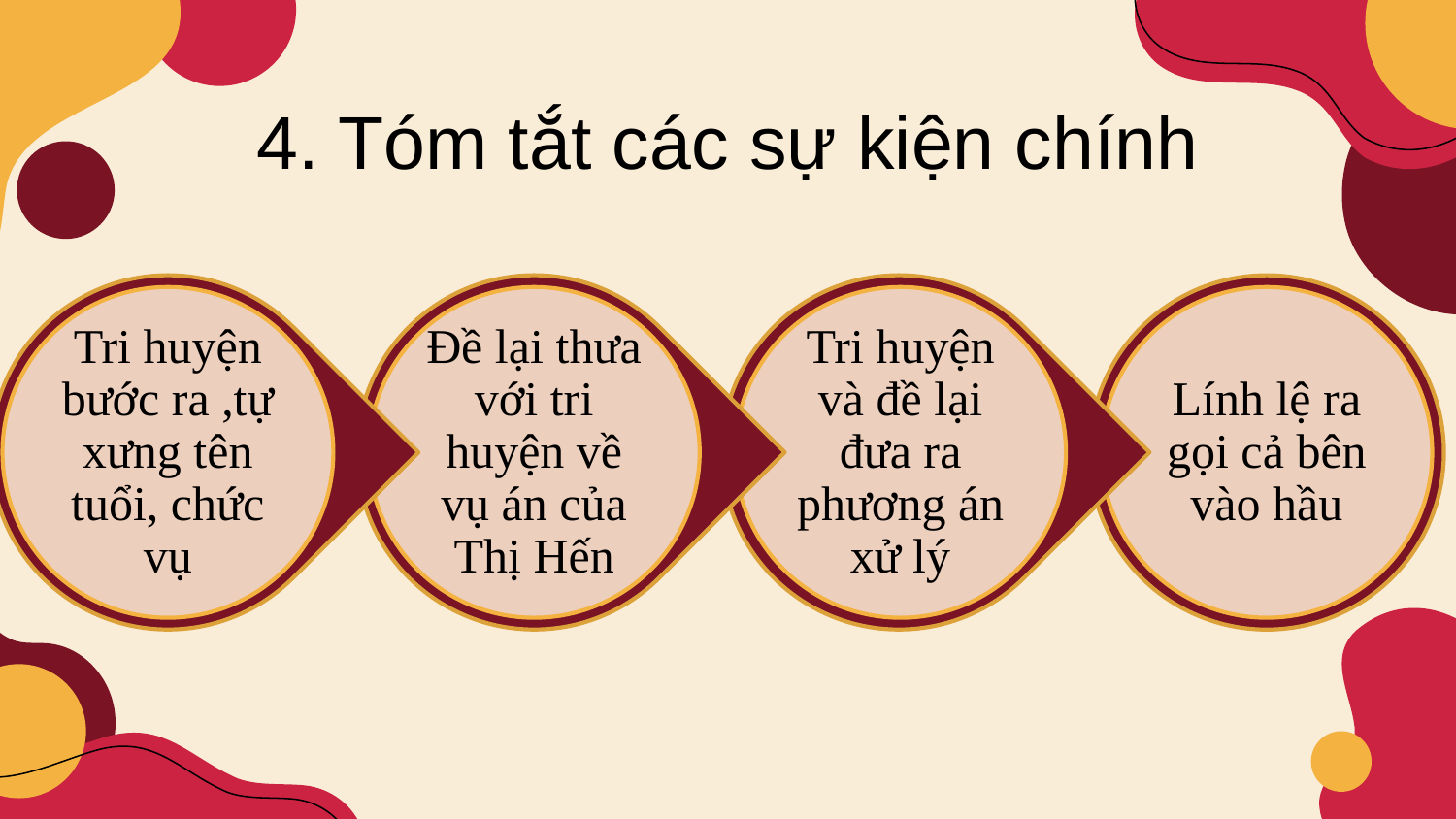

Lính lệ ra gọi cả bên vào hầu
Tri huyện và đề lại đưa ra phương án xử lý
Đề lại thưa với tri huyện về vụ án của Thị Hến
Tri huyện bước ra ,tự xưng tên tuổi, chức vụ
4. Tóm tắt các sự kiện chính